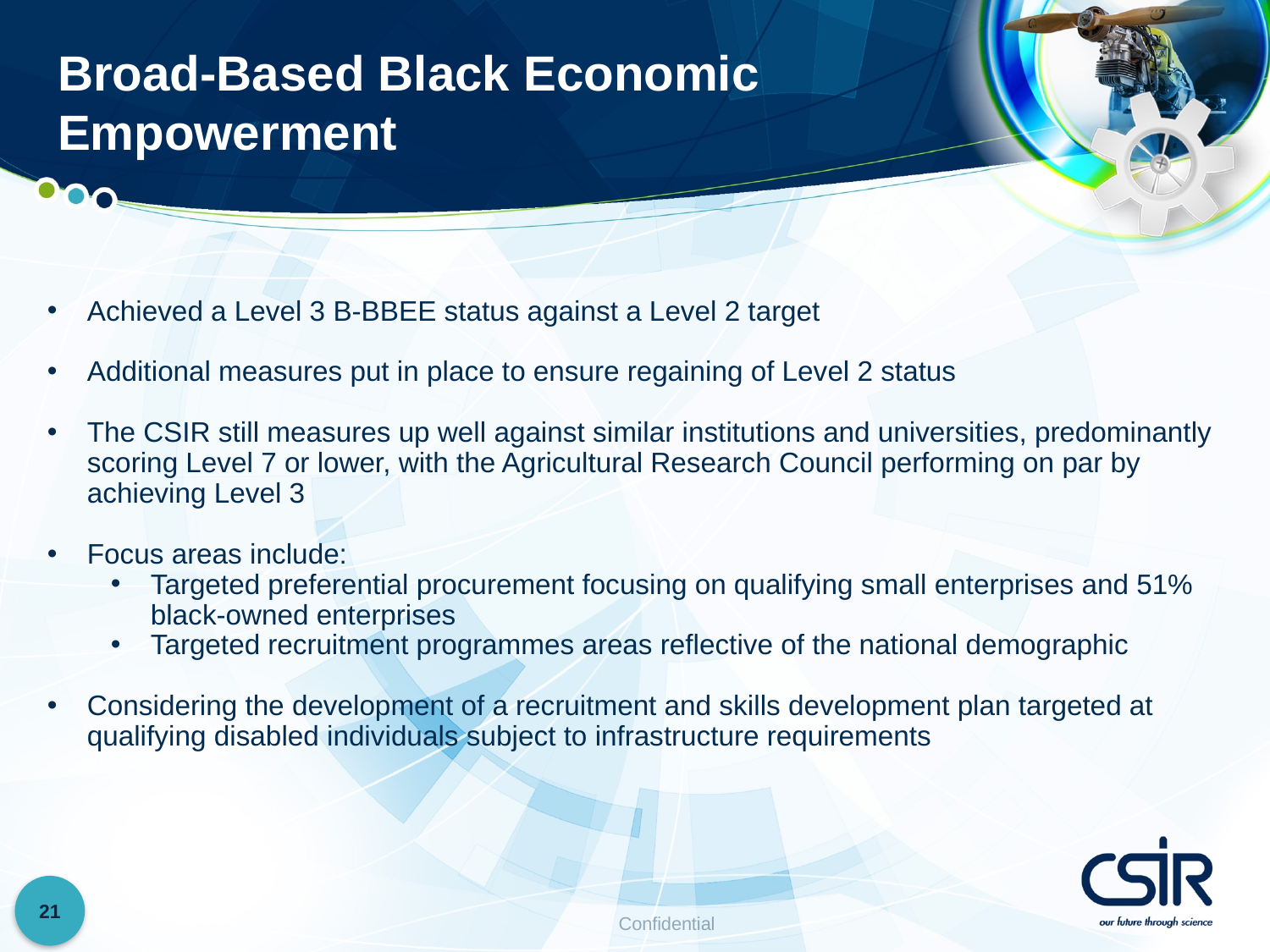

# Broad-Based Black Economic Empowerment
Achieved a Level 3 B-BBEE status against a Level 2 target

Additional measures put in place to ensure regaining of Level 2 status

The CSIR still measures up well against similar institutions and universities, predominantly scoring Level 7 or lower, with the Agricultural Research Council performing on par by achieving Level 3

Focus areas include:
Targeted preferential procurement focusing on qualifying small enterprises and 51% black-owned enterprises
Targeted recruitment programmes areas reflective of the national demographic

Considering the development of a recruitment and skills development plan targeted at qualifying disabled individuals subject to infrastructure requirements